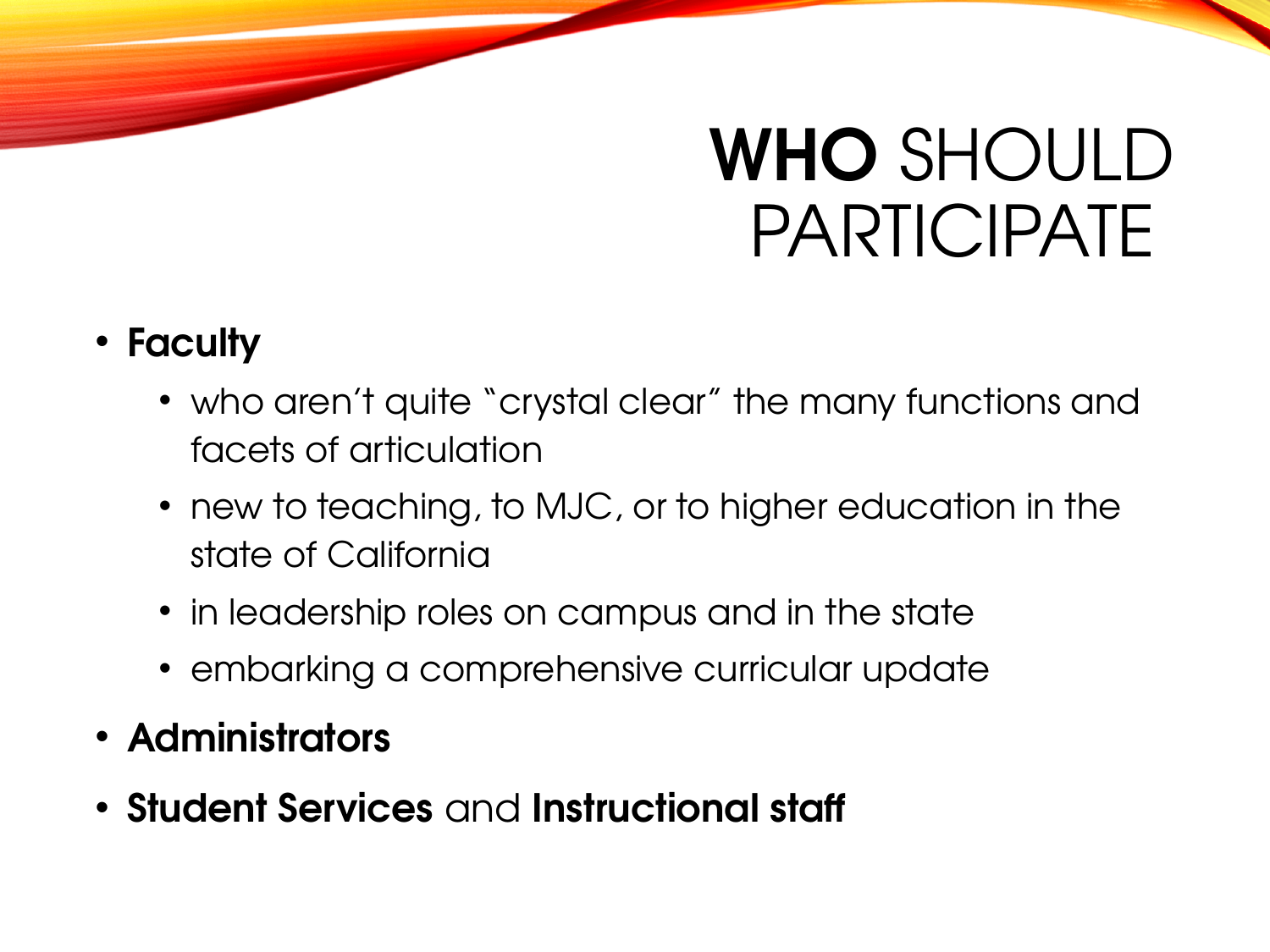

# WHO SHOULD pARTICIPATE
Faculty
who aren’t quite “crystal clear” the many functions and facets of articulation
new to teaching, to MJC, or to higher education in the state of California
in leadership roles on campus and in the state
embarking a comprehensive curricular update
Administrators
Student Services and Instructional staff